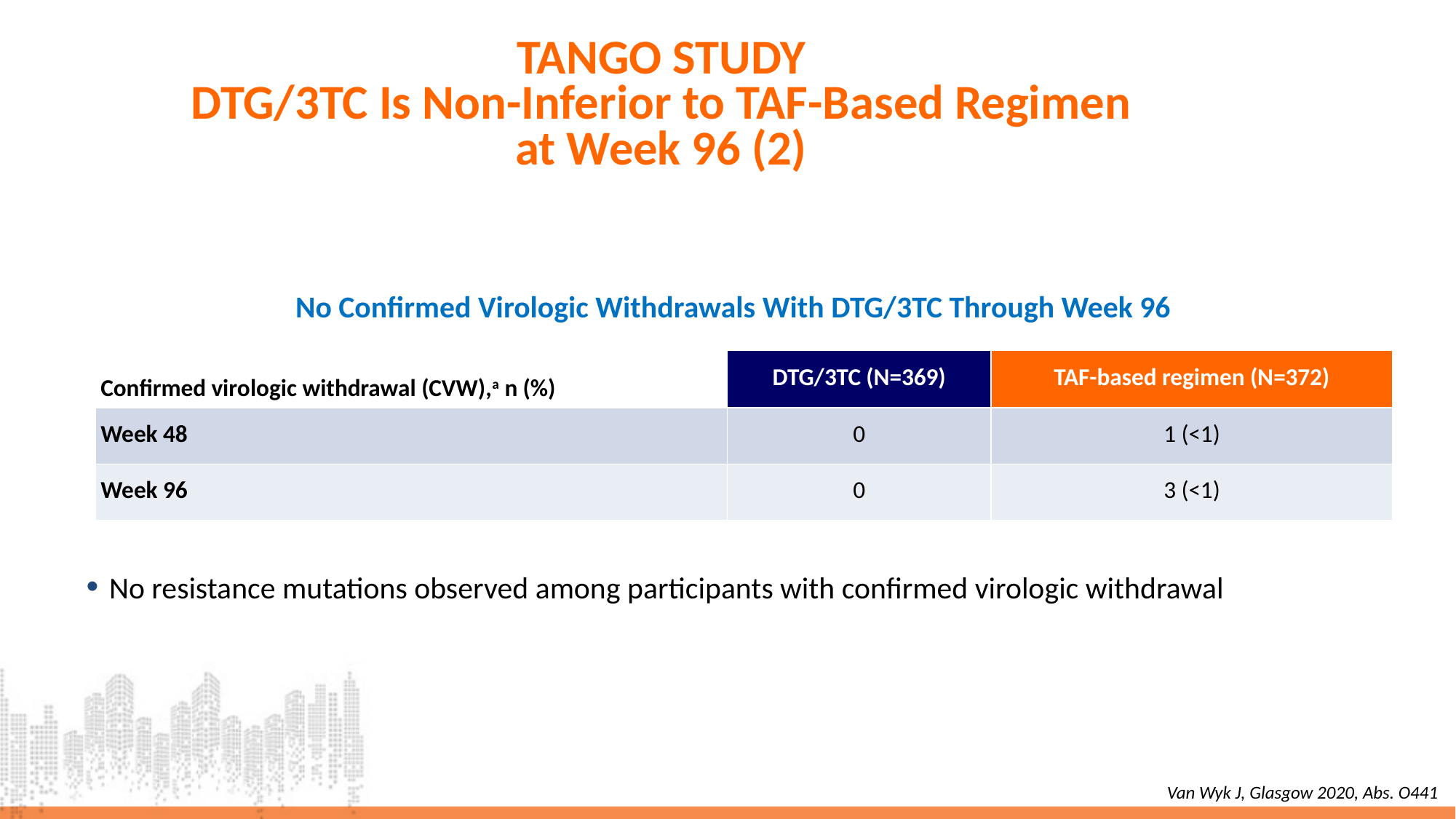

# TANGO STUDY DTG/3TC Is Non-Inferior to TAF-Based Regimen at Week 96 (2)
No Confirmed Virologic Withdrawals With DTG/3TC Through Week 96
| Confirmed virologic withdrawal (CVW),a n (%) | DTG/3TC (N=369) | TAF-based regimen (N=372) |
| --- | --- | --- |
| Week 48 | 0 | 1 (<1) |
| Week 96 | 0 | 3 (<1) |
No resistance mutations observed among participants with confirmed virologic withdrawal
Van Wyk J, Glasgow 2020, Abs. O441